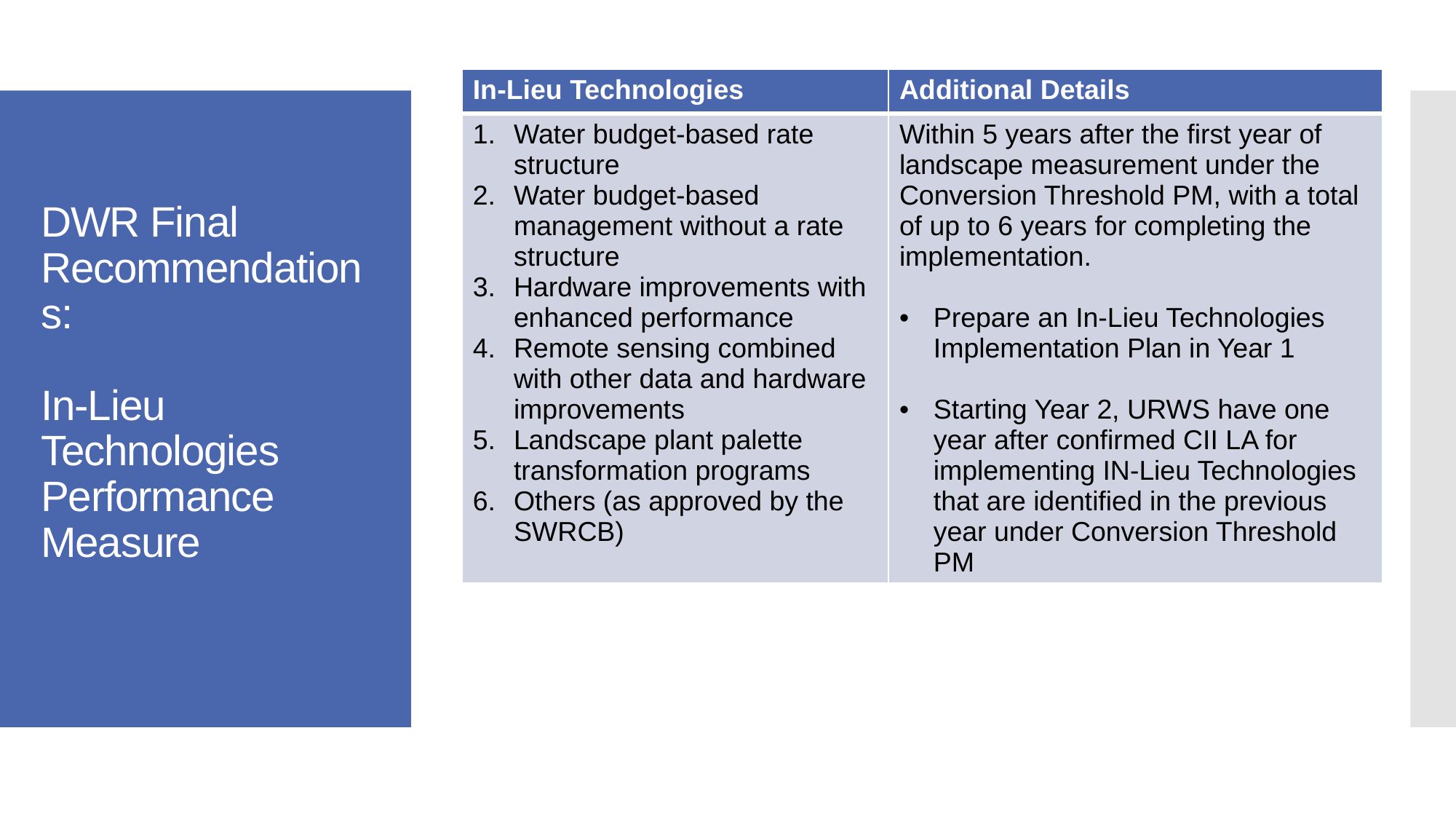

| In-Lieu Technologies | Additional Details |
| --- | --- |
| Water budget-based rate structure Water budget-based management without a rate structure Hardware improvements with enhanced performance Remote sensing combined with other data and hardware improvements Landscape plant palette transformation programs Others (as approved by the SWRCB) | Within 5 years after the first year of landscape measurement under the Conversion Threshold PM, with a total of up to 6 years for completing the implementation. Prepare an In-Lieu Technologies Implementation Plan in Year 1 Starting Year 2, URWS have one year after confirmed CII LA for implementing IN-Lieu Technologies that are identified in the previous year under Conversion Threshold PM |
# DWR Final Recommendations: In-Lieu Technologies Performance Measure